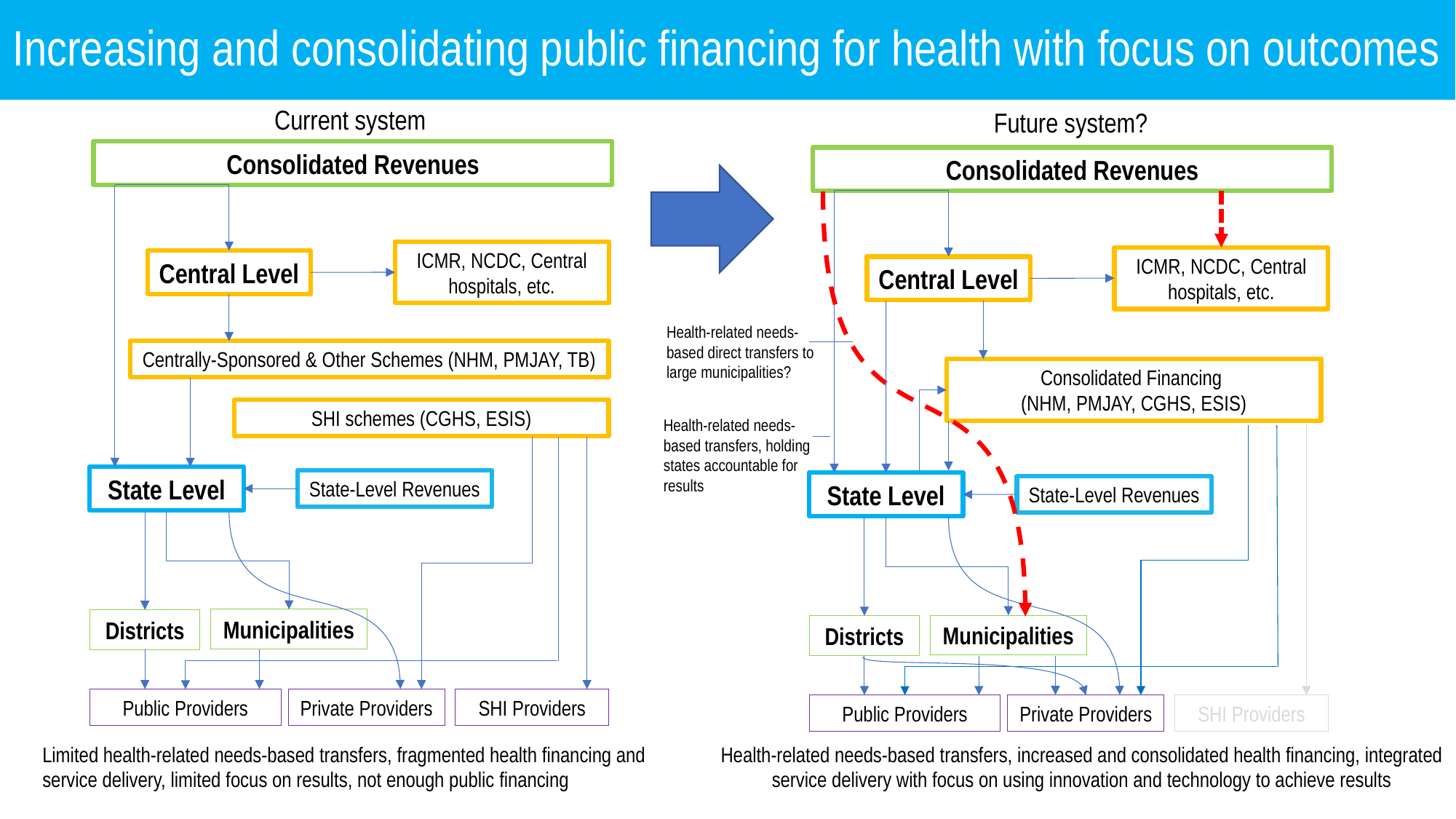

Increasing and consolidating public financing for health with focus on outcomes
Current system
Future system?
Consolidated Revenues
ICMR, NCDC, Central hospitals, etc.
Central Level
Centrally-Sponsored & Other Schemes (NHM, PMJAY, TB)
SHI schemes (CGHS, ESIS)
State Level
State-Level Revenues
Municipalities
Districts
Private Providers
SHI Providers
Public Providers
Consolidated Revenues
ICMR, NCDC, Central hospitals, etc.
Central Level
Consolidated Financing
(NHM, PMJAY, CGHS, ESIS)
State Level
State-Level Revenues
Municipalities
Districts
Private Providers
SHI Providers
Public Providers

Health-related needs-based direct transfers to large municipalities?
Health-related needs-based transfers, holding states accountable for results
Limited health-related needs-based transfers, fragmented health financing and service delivery, limited focus on results, not enough public financing
Health-related needs-based transfers, increased and consolidated health financing, integrated service delivery with focus on using innovation and technology to achieve results